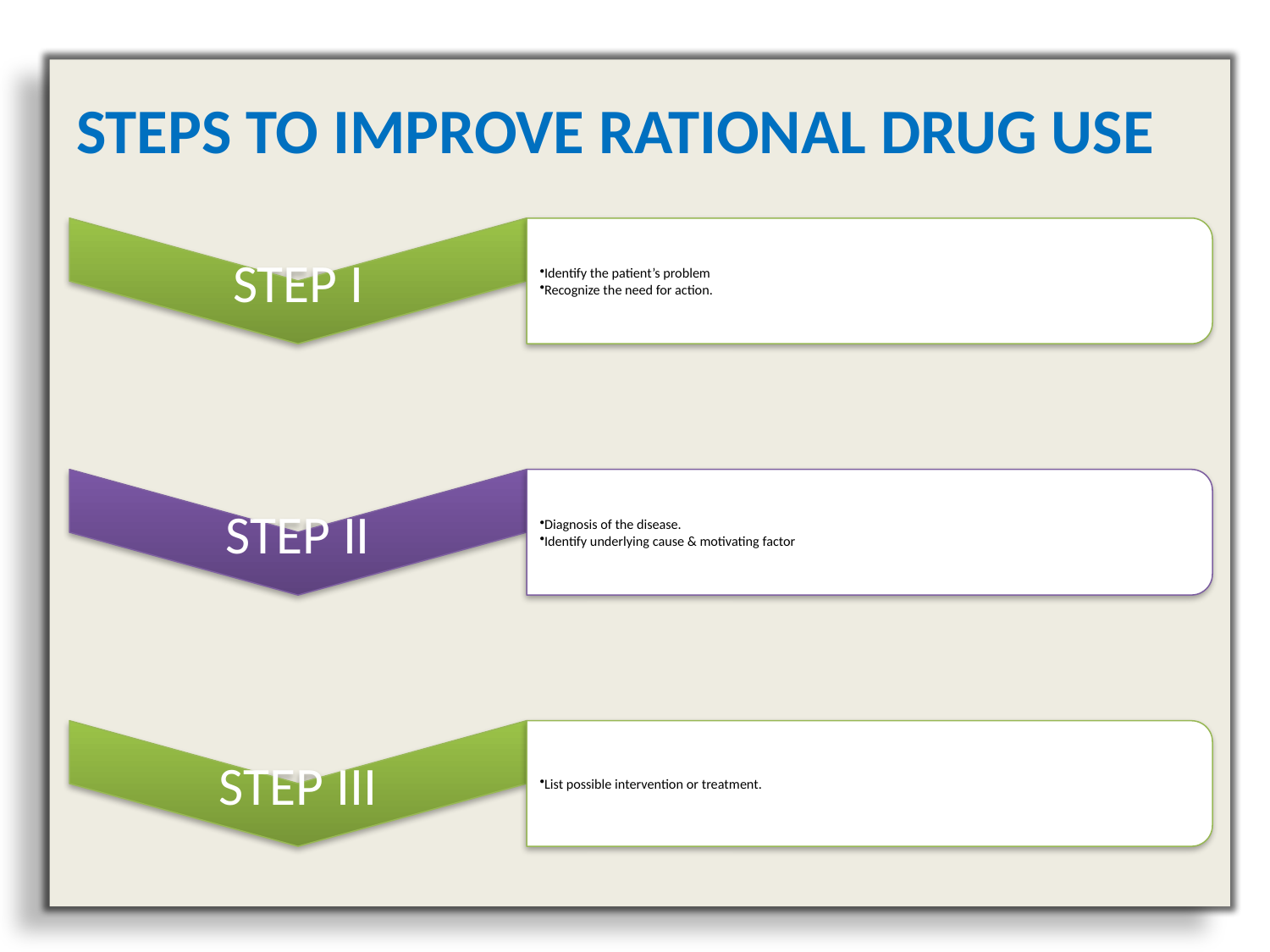

# STEPS TO IMPROVE RATIONAL DRUG USE
Diagnosis of the disease.
Identify underlying cause & motivating factor
STEP III
List possible intervention or treatment.
STEP I
Recognize the need for action.
Identify the patient’s problem
STEP II